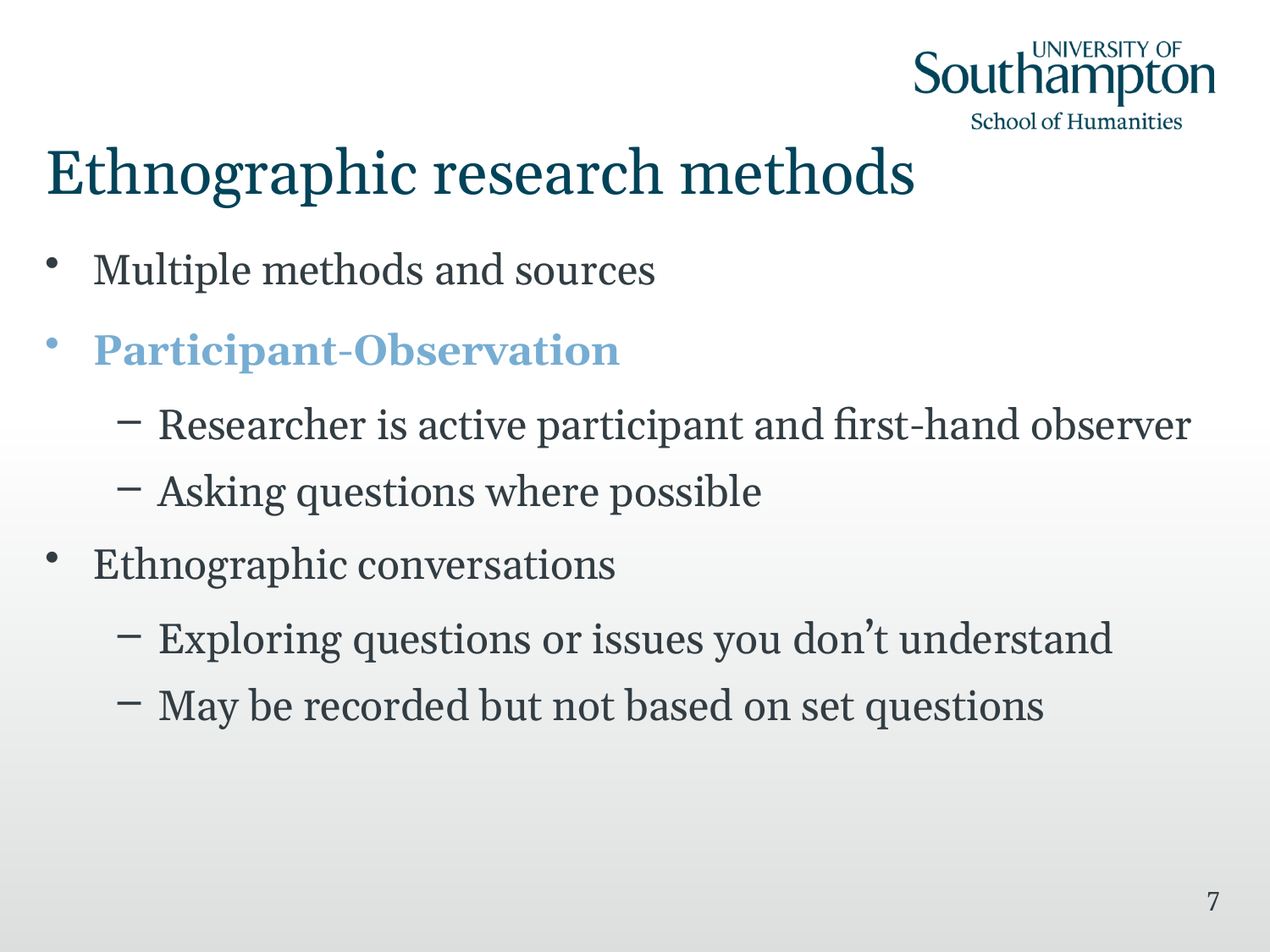

# Ethnographic research methods
Multiple methods and sources
Participant-Observation
Researcher is active participant and first-hand observer
Asking questions where possible
Ethnographic conversations
Exploring questions or issues you don’t understand
May be recorded but not based on set questions

7